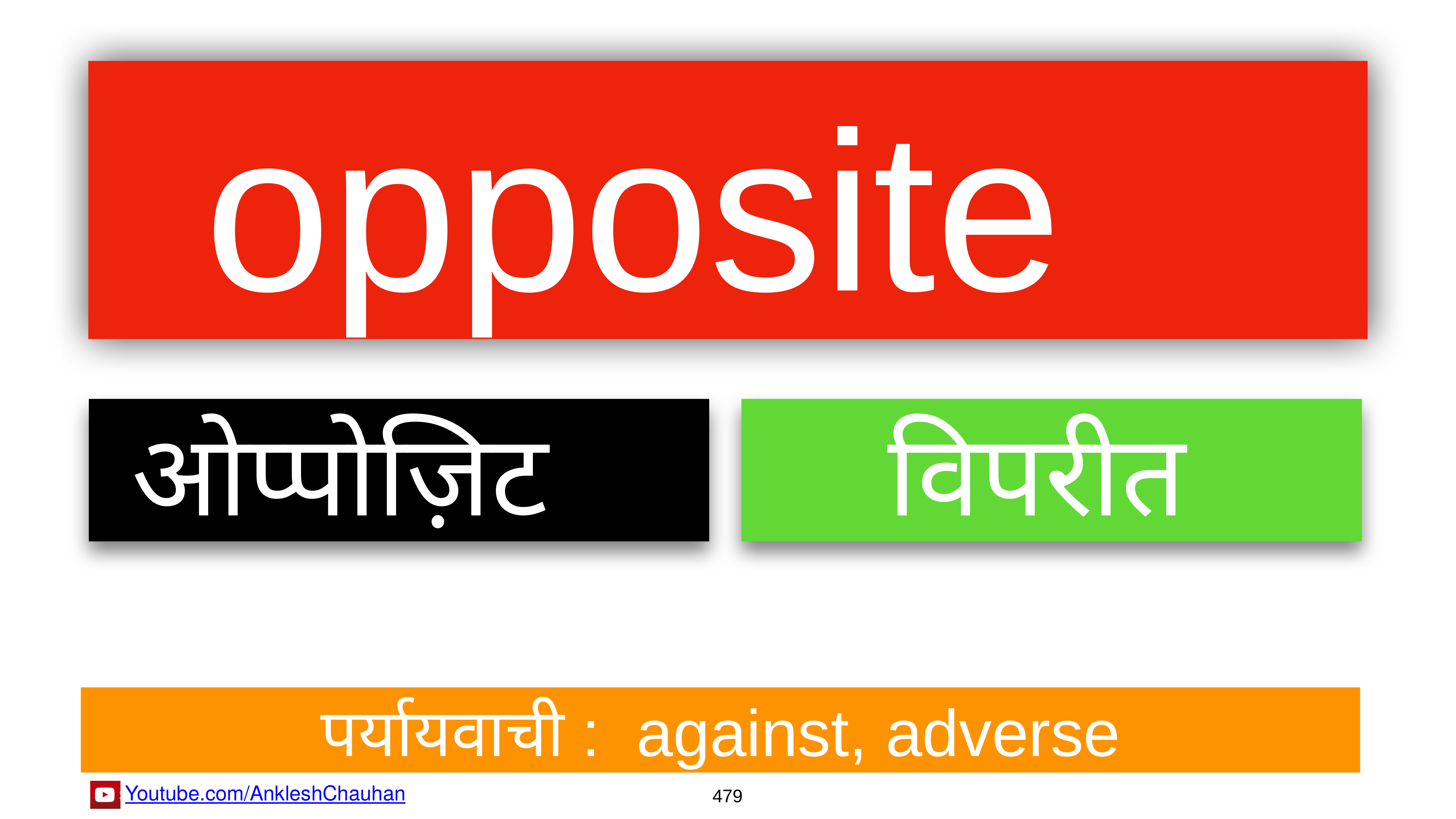

opposite
ओप्पोज़िट
विपरीत
पर्यायवाची :  against, adverse
479